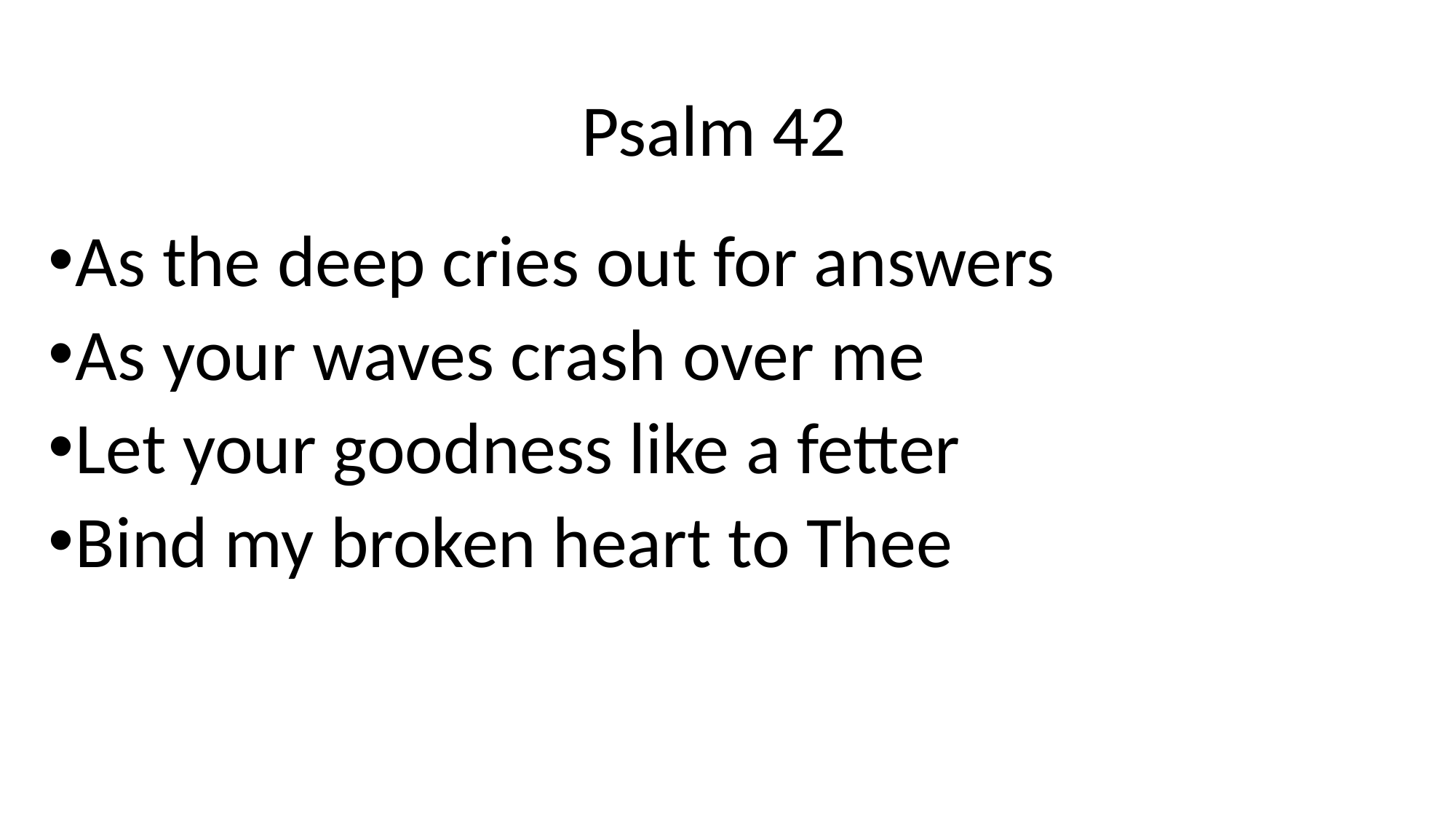

# Psalm 42
As the deep cries out for answers
As your waves crash over me
Let your goodness like a fetter
Bind my broken heart to Thee